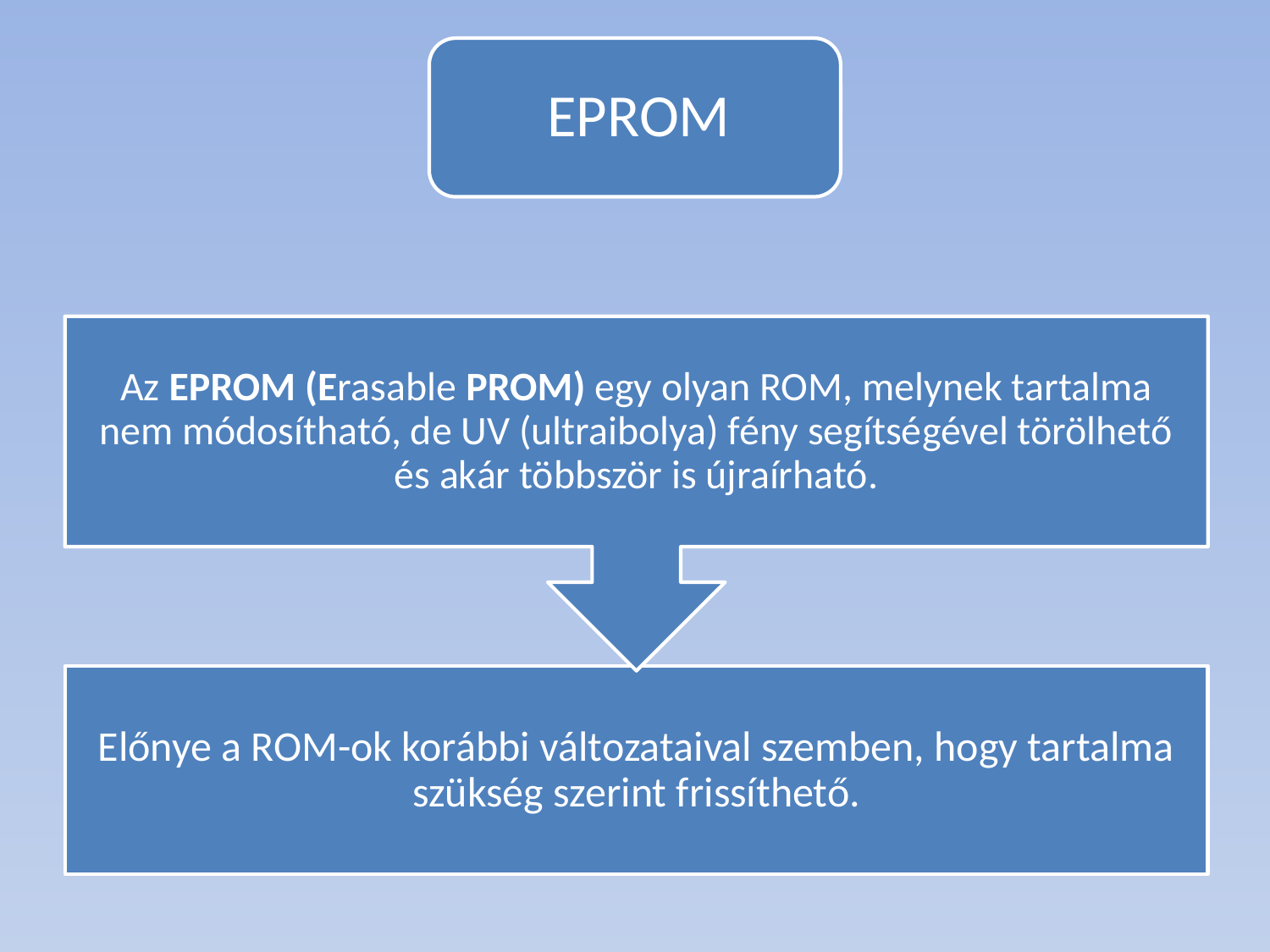

EPROM
Előnye a ROM-ok korábbi változataival szemben, hogy tartalma szükség szerint frissíthető.
Az EPROM (Erasable PROM) egy olyan ROM, melynek tartalma nem módosítható, de UV (ultraibolya) fény segítségével törölhető és akár többször is újraírható.